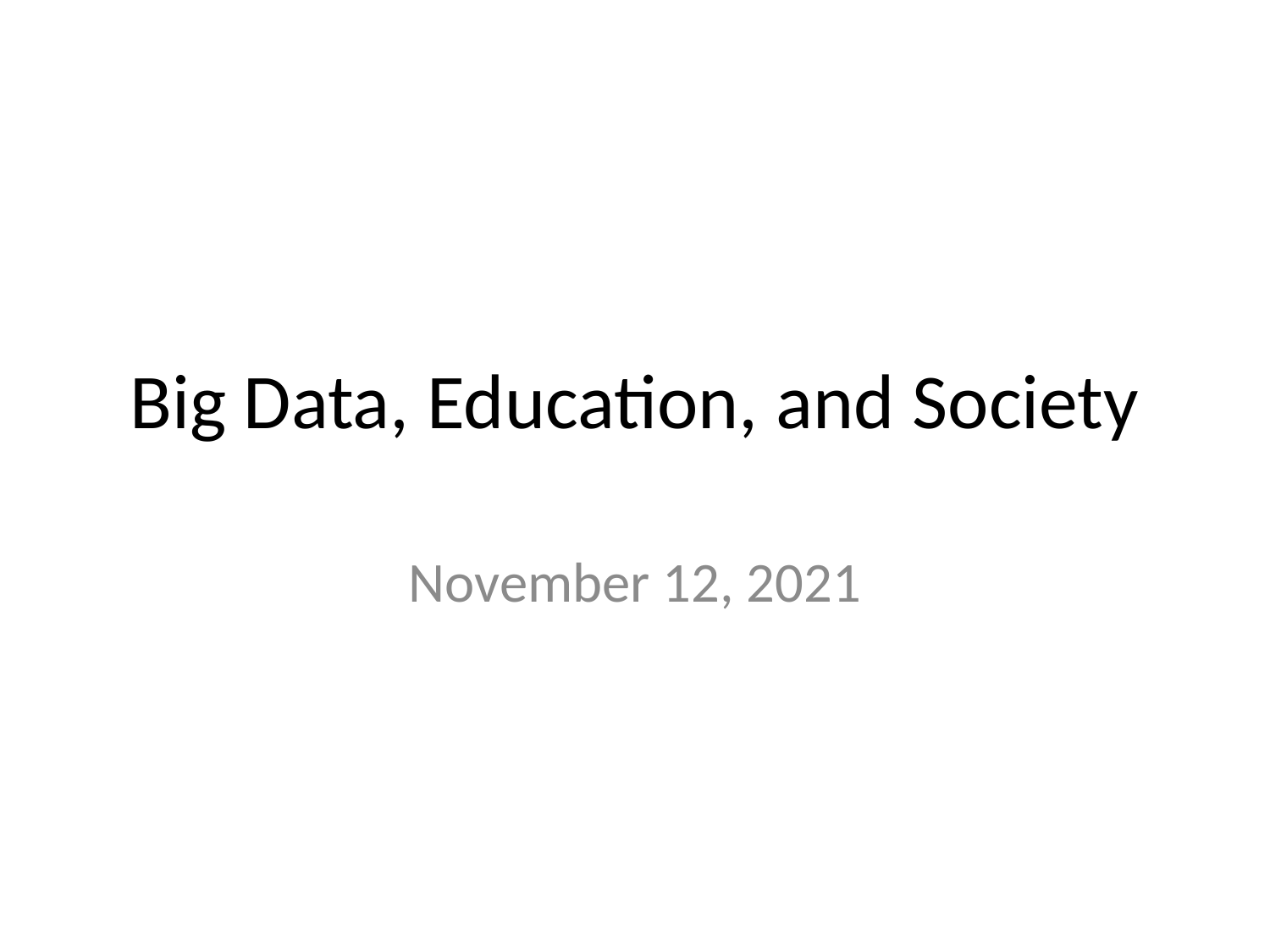

# Big Data, Education, and Society
November 12, 2021